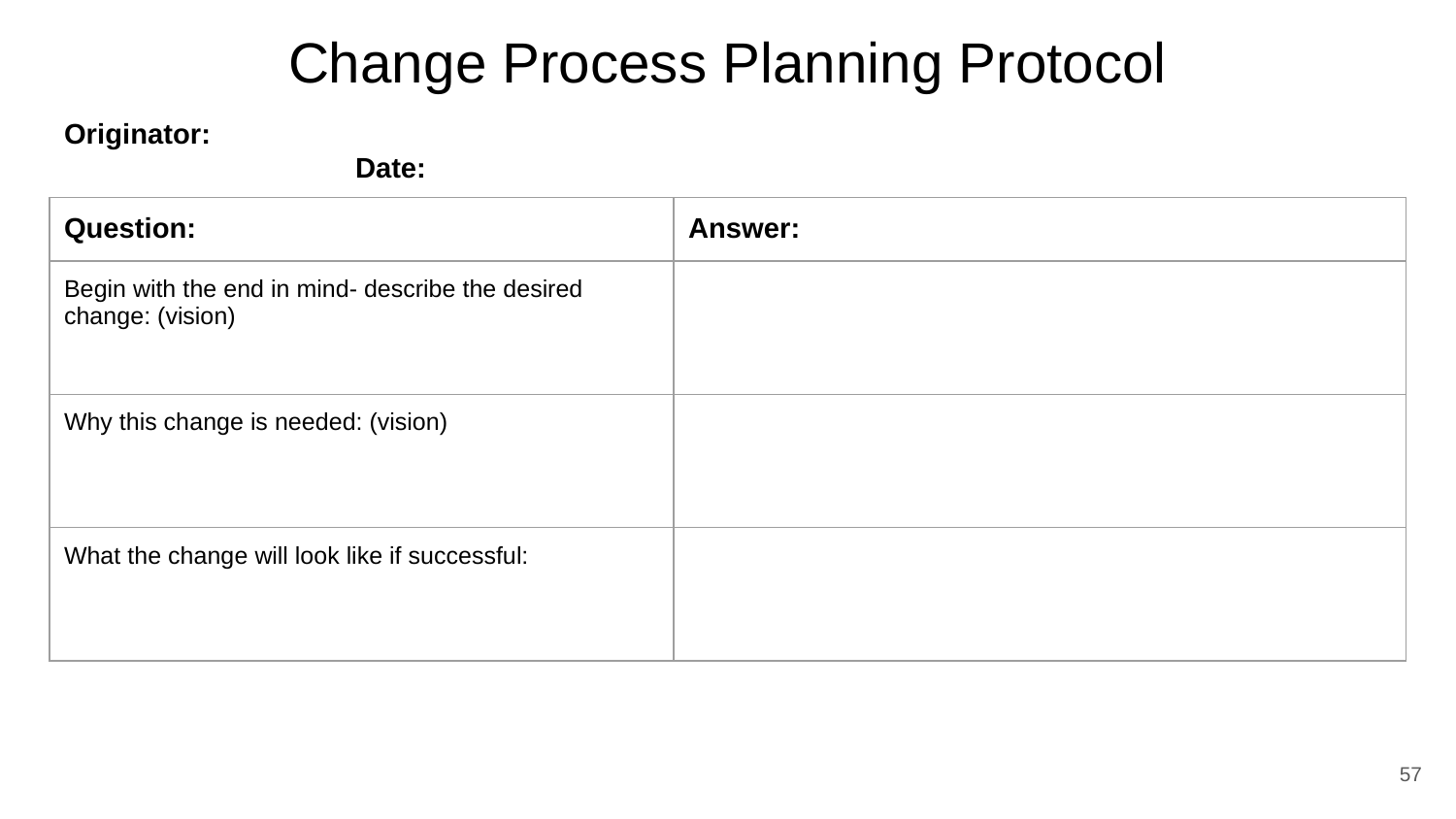

# Change Process Planning Protocol

Originator:										Date:
| Question: | Answer: |
| --- | --- |
| Begin with the end in mind- describe the desired change: (vision) |  |
| Why this change is needed: (vision) |  |
| What the change will look like if successful: |  |
57